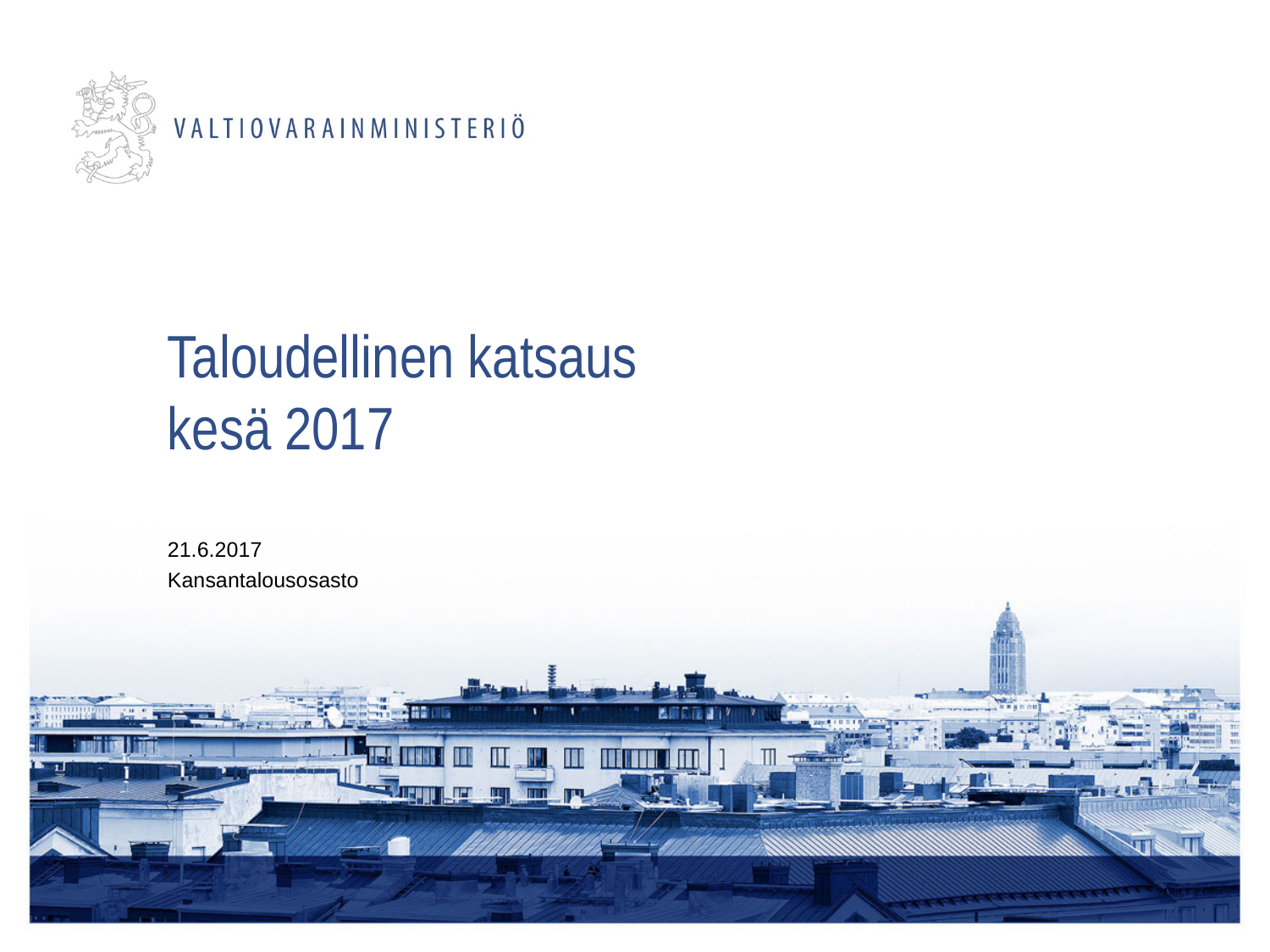

# Taloudellinen katsaus kesä 2017
21.6.2017
Kansantalousosasto